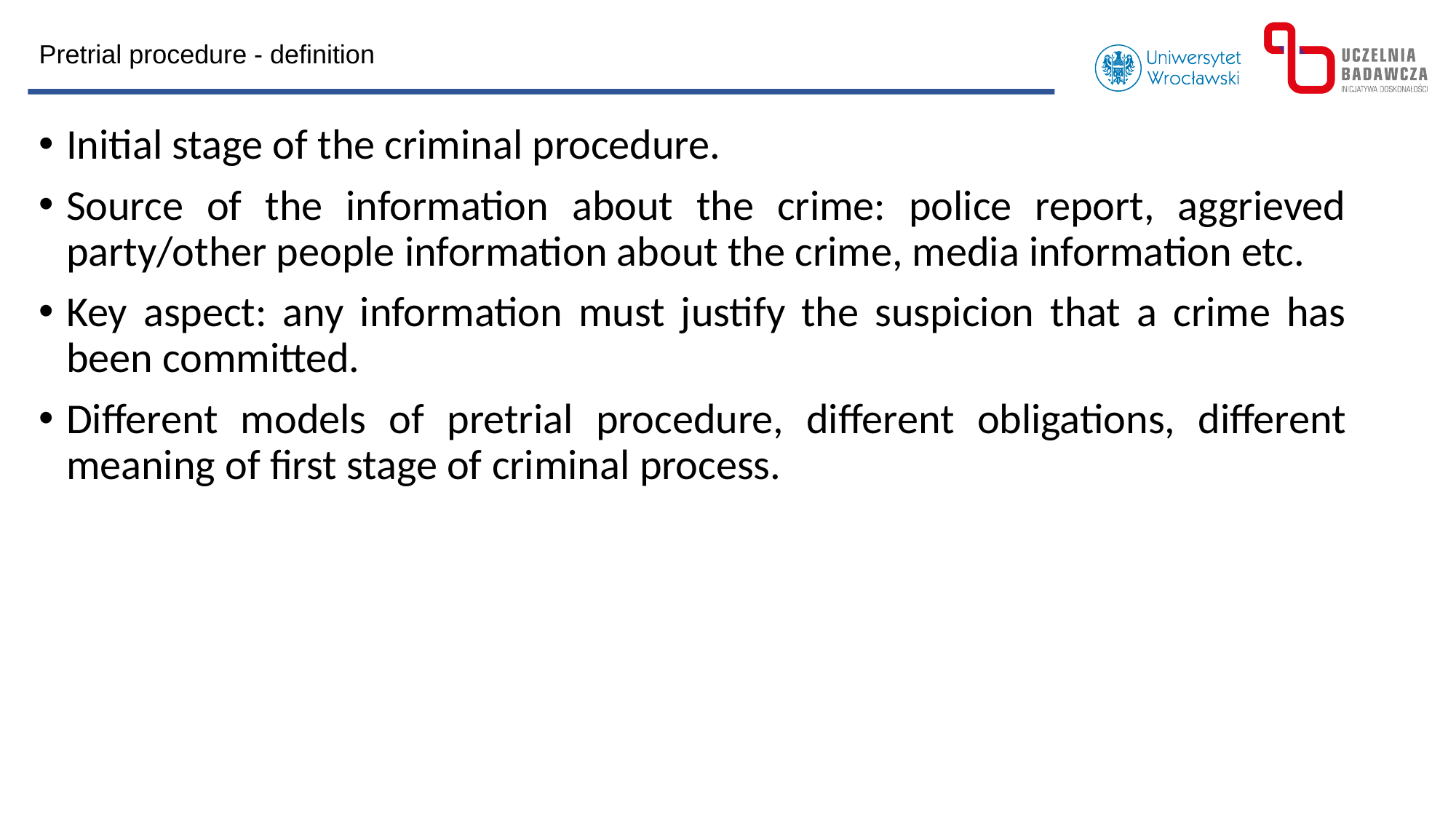

Pretrial procedure - definition
Initial stage of the criminal procedure.
Source of the information about the crime: police report, aggrieved party/other people information about the crime, media information etc.
Key aspect: any information must justify the suspicion that a crime has been committed.
Different models of pretrial procedure, different obligations, different meaning of first stage of criminal process.